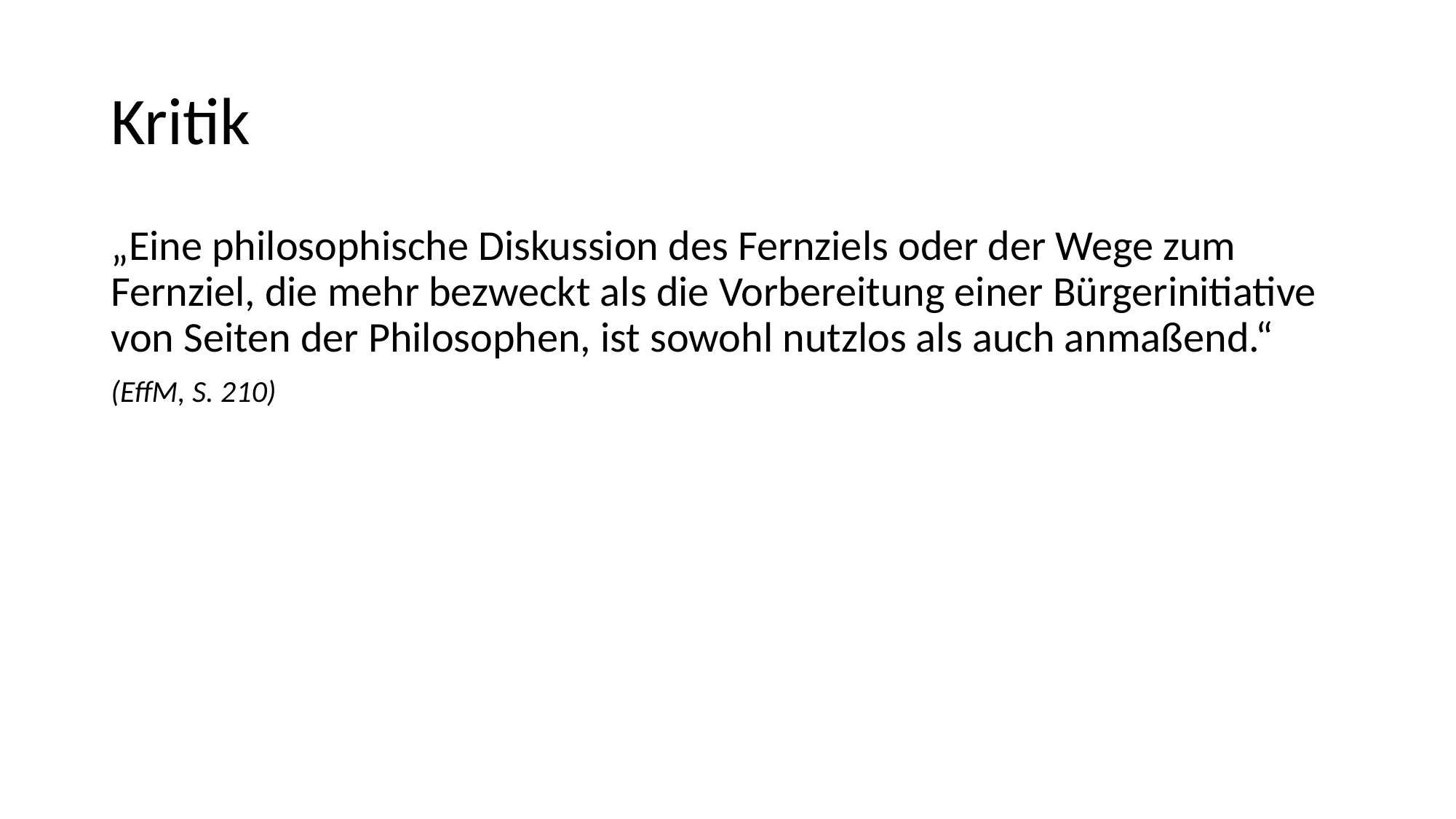

# Kritik
„Eine philosophische Diskussion des Fernziels oder der Wege zum Fernziel, die mehr bezweckt als die Vorbereitung einer Bürgerinitiative von Seiten der Philosophen, ist sowohl nutzlos als auch anmaßend.“
(EffM, S. 210)